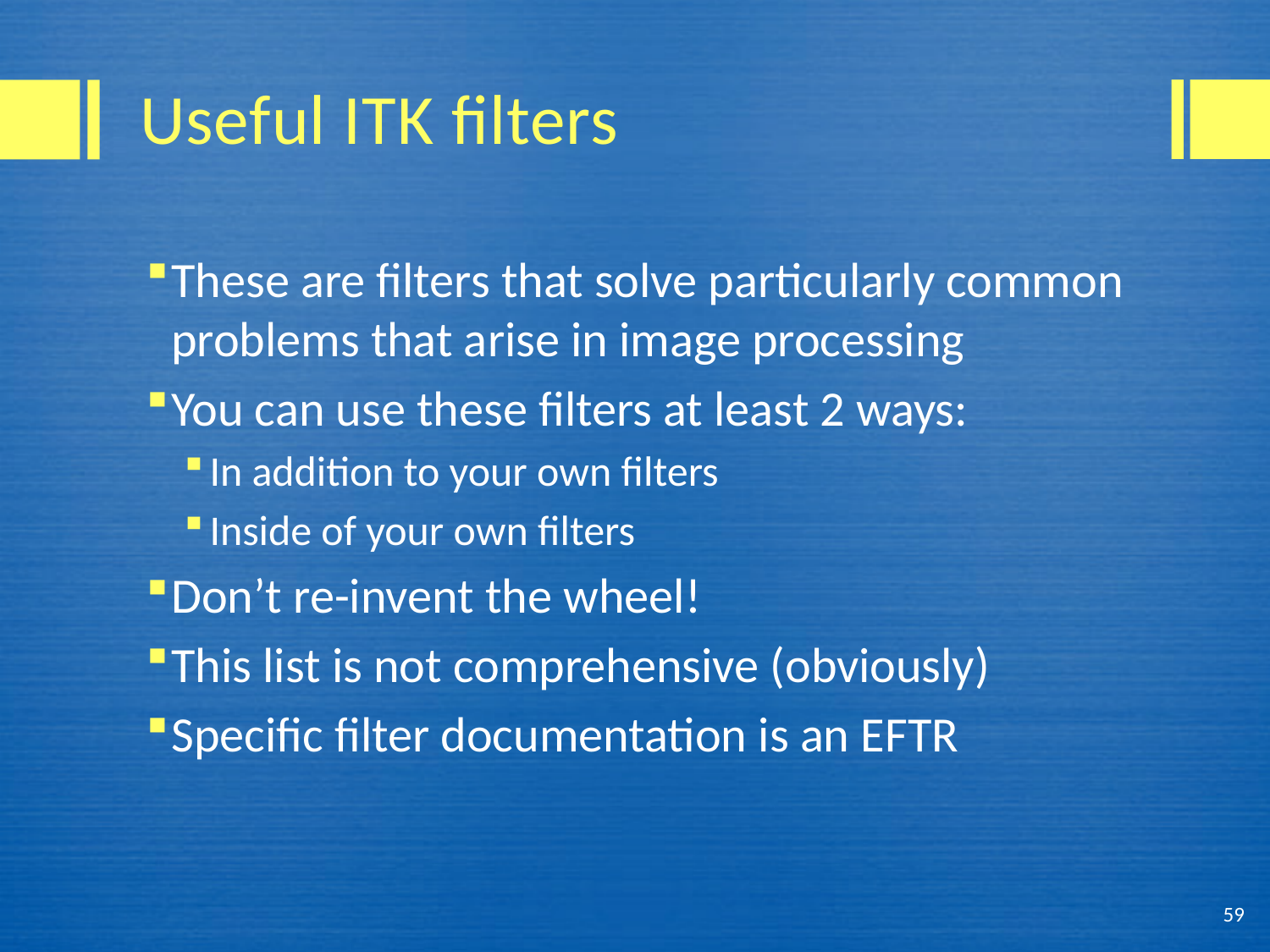

# Useful ITK filters
These are filters that solve particularly common problems that arise in image processing
You can use these filters at least 2 ways:
In addition to your own filters
Inside of your own filters
Don’t re-invent the wheel!
This list is not comprehensive (obviously)
Specific filter documentation is an EFTR
59